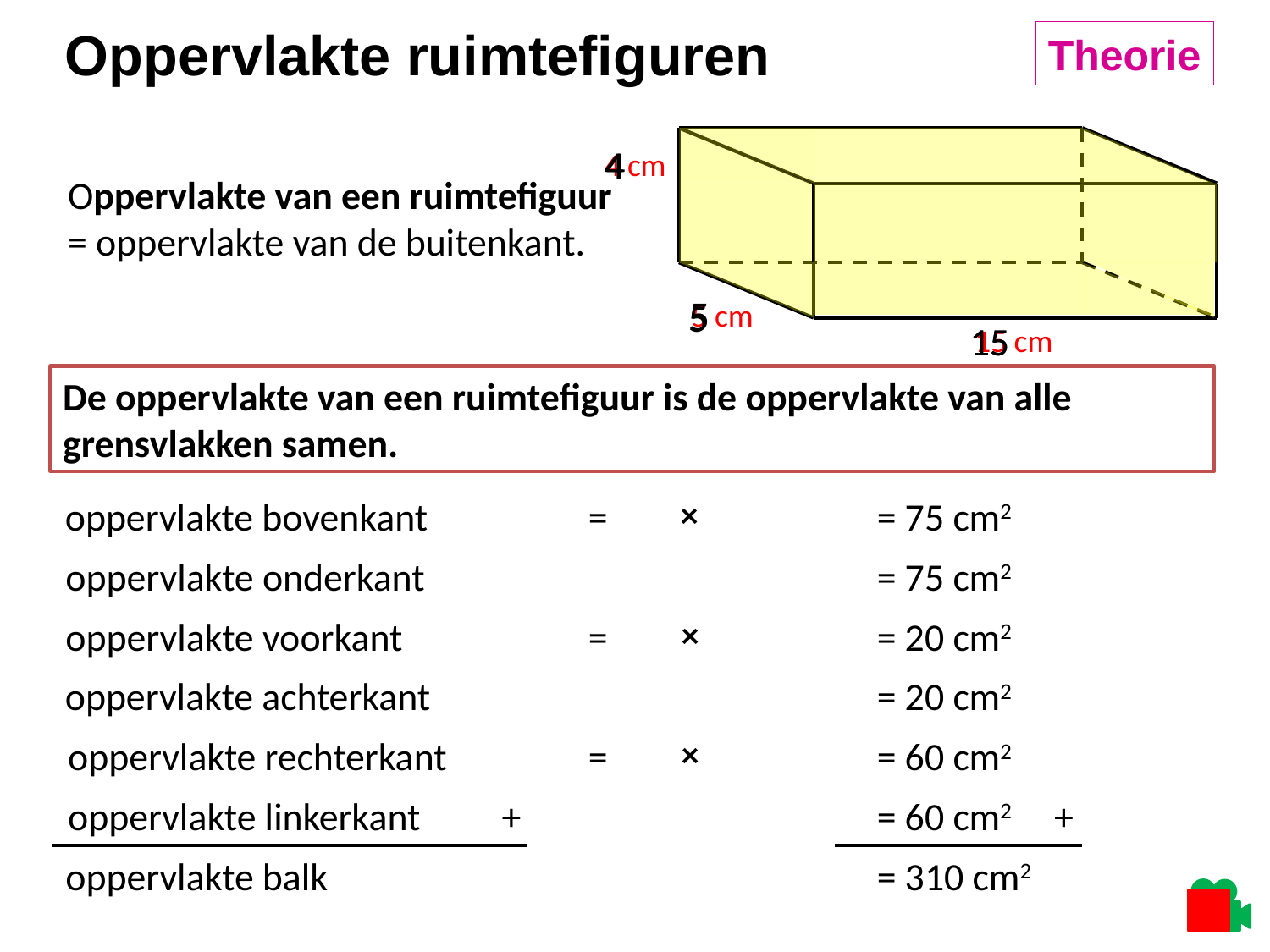

Oppervlakte ruimtefiguren
Theorie
© Noordhoff Uitgevers bv

4
4
4 cm
5 cm
15 cm
Oppervlakte van een ruimtefiguur = oppervlakte van de buitenkant.
5
5
15
15
De oppervlakte van een ruimtefiguur is de oppervlakte van alle grensvlakken samen.
oppervlakte bovenkant
×
= 75 cm2
=
oppervlakte onderkant
= 75 cm2
oppervlakte voorkant
=
×
= 20 cm2
oppervlakte achterkant
= 20 cm2
oppervlakte rechterkant
=
×
= 60 cm2
= 60 cm2
+
oppervlakte balk
oppervlakte linkerkant
+
= 310 cm2